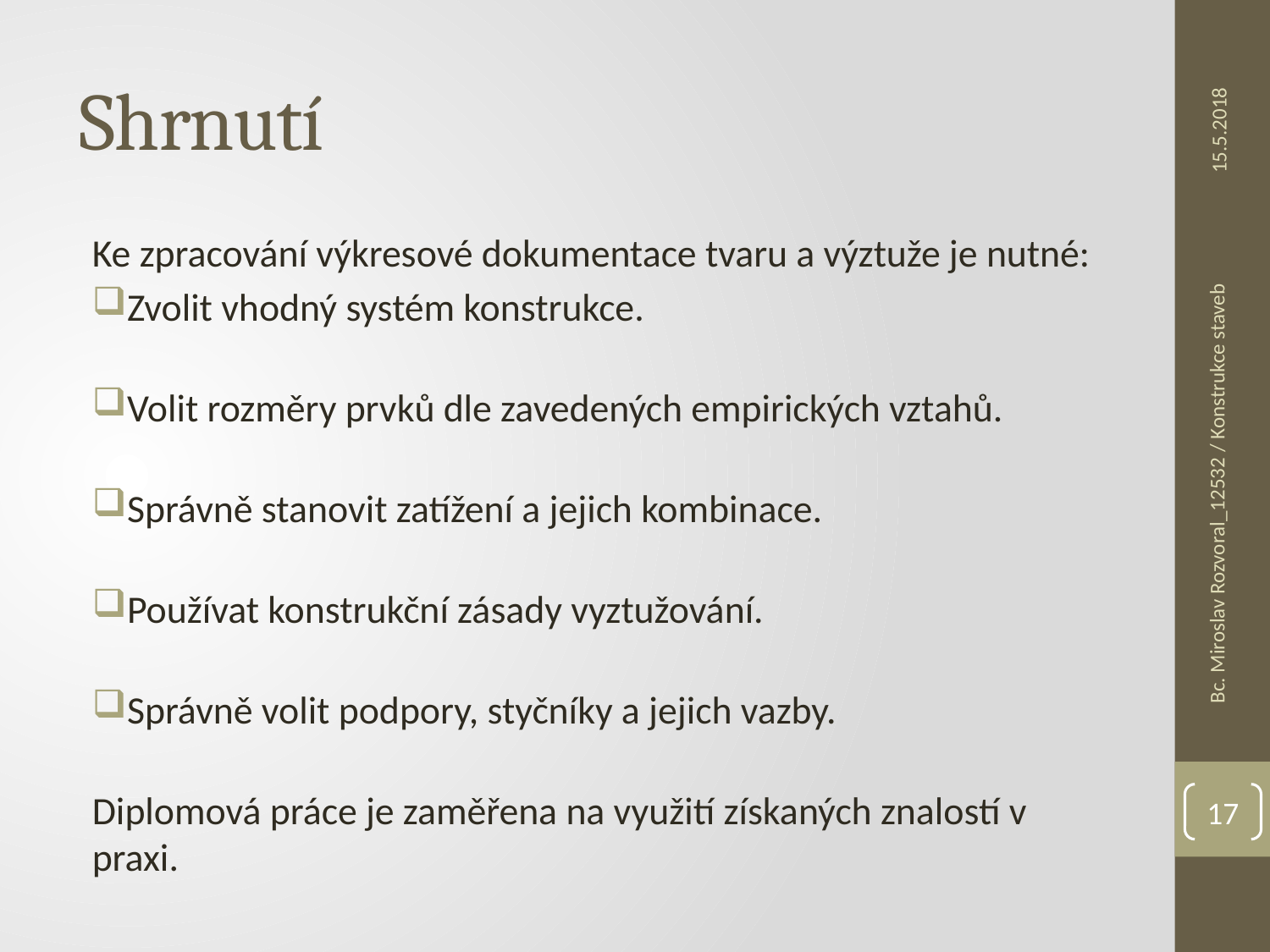

# Shrnutí
15.5.2018
Ke zpracování výkresové dokumentace tvaru a výztuže je nutné:
Zvolit vhodný systém konstrukce.
Volit rozměry prvků dle zavedených empirických vztahů.
Správně stanovit zatížení a jejich kombinace.
Používat konstrukční zásady vyztužování.
Správně volit podpory, styčníky a jejich vazby.
Diplomová práce je zaměřena na využití získaných znalostí v praxi.

Bc. Miroslav Rozvoral_12532 / Konstrukce staveb
17